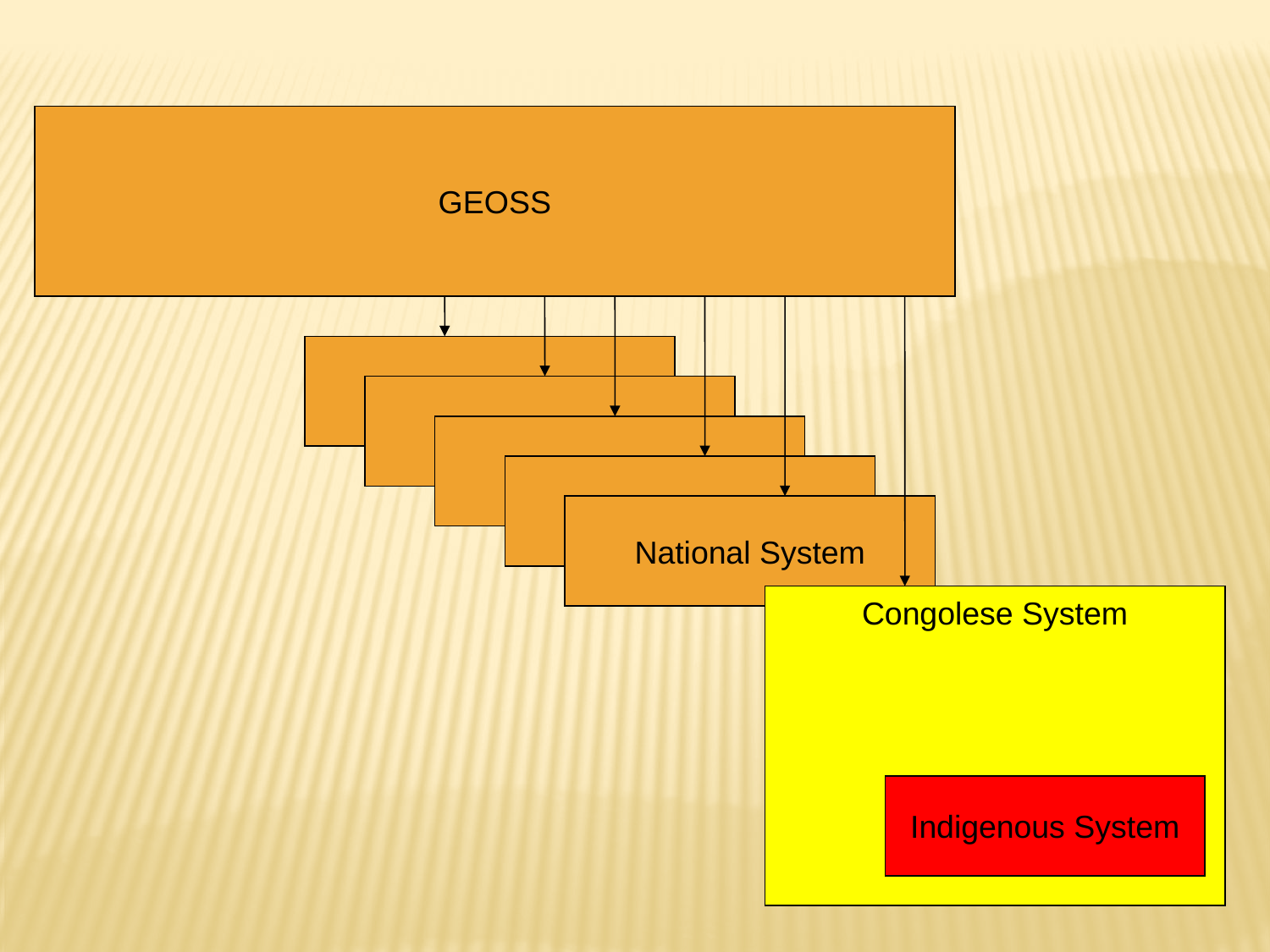

GEOSS

National System
National System
National System
National System
National System
Congolese System

Indigenous System